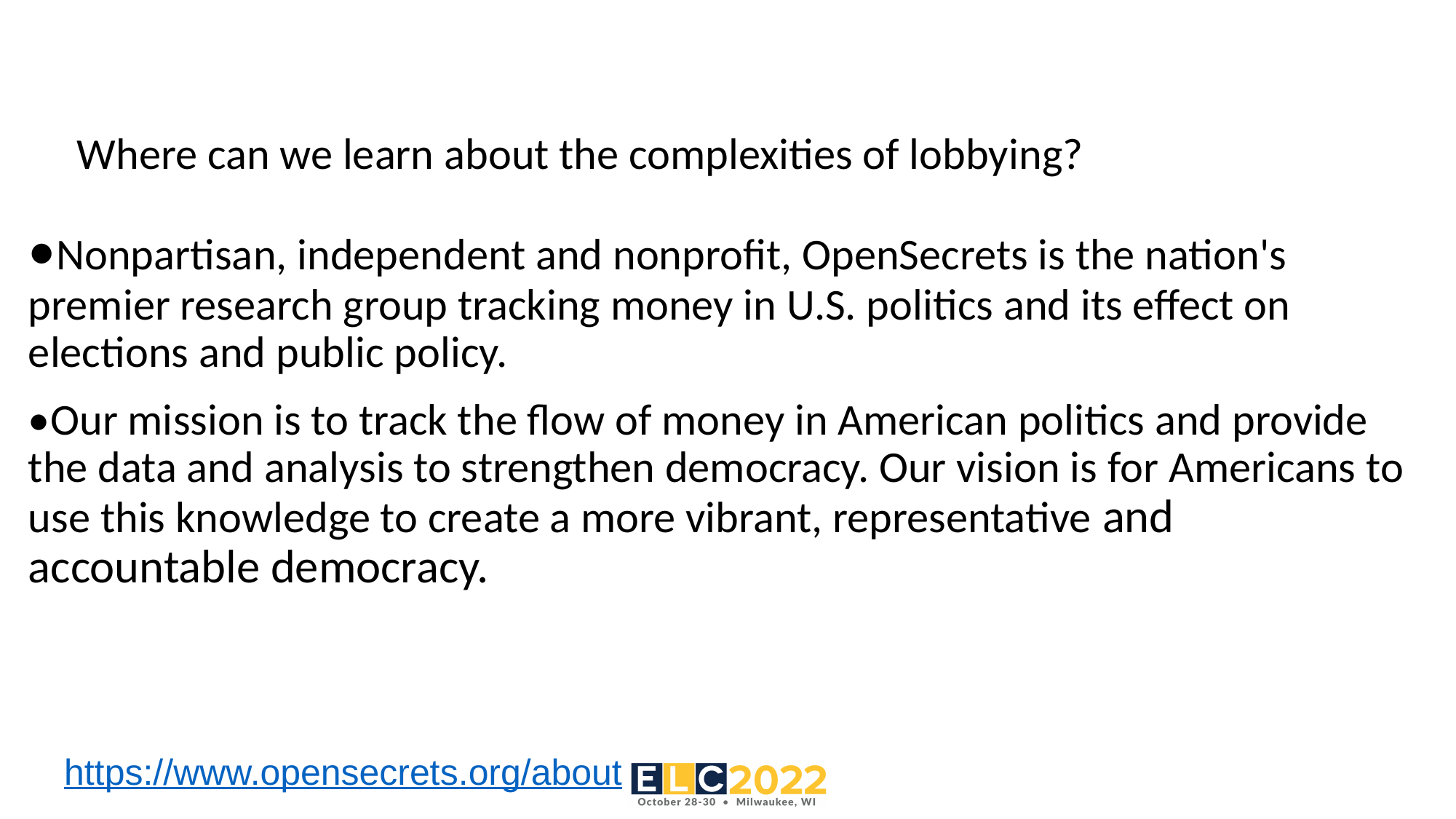

# Where can we learn about the complexities of lobbying?
•Nonpartisan, independent and nonprofit, OpenSecrets is the nation's premier research group tracking money in U.S. politics and its effect on elections and public policy.
•Our mission is to track the flow of money in American politics and provide the data and analysis to strengthen democracy. Our vision is for Americans to use this knowledge to create a more vibrant, representative and accountable democracy.

https://www.opensecrets.org/about